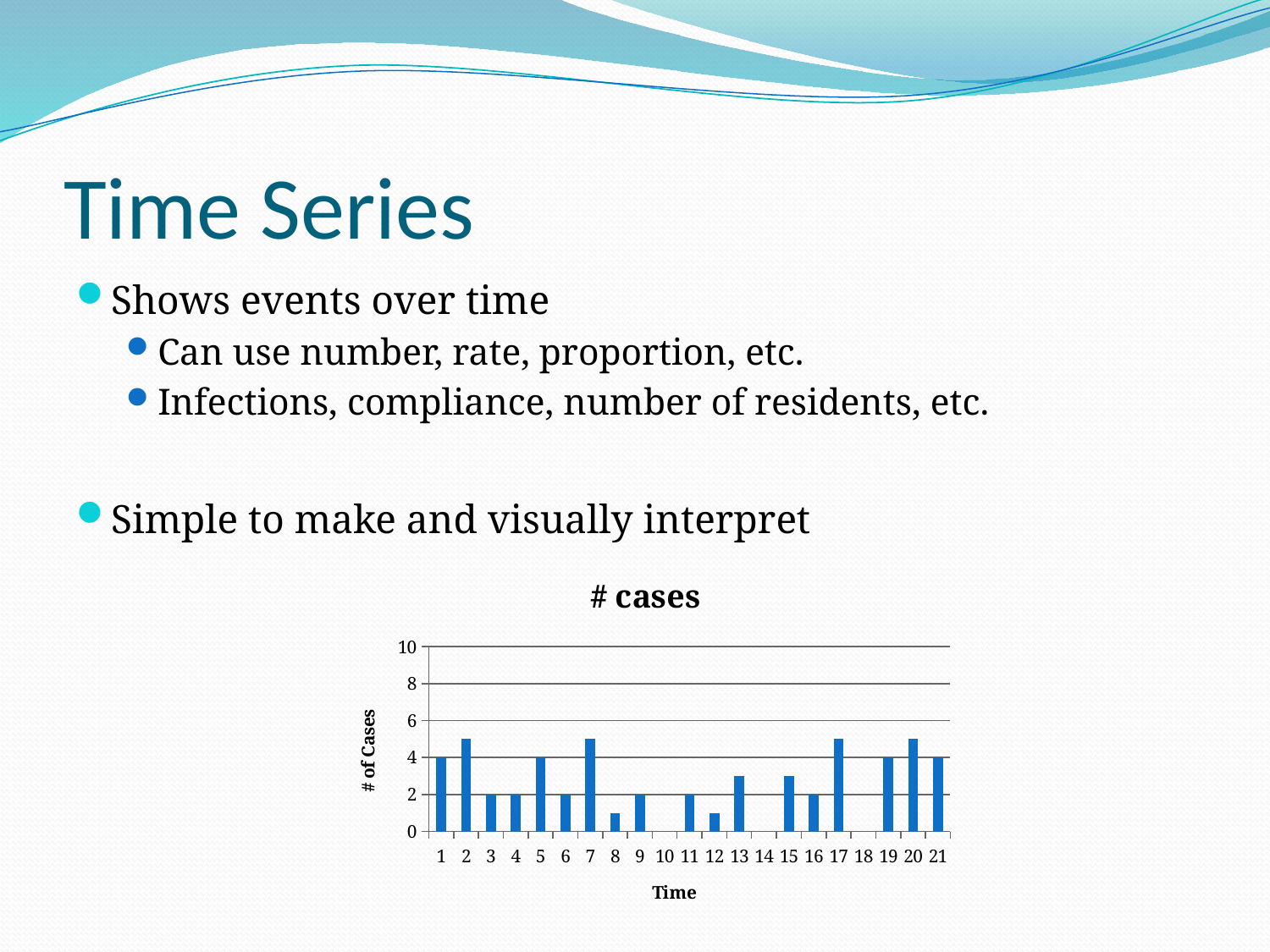

# Time Series
Shows events over time
Can use number, rate, proportion, etc.
Infections, compliance, number of residents, etc.

Simple to make and visually interpret

### Chart:

| Category | # cases |
|---|---|